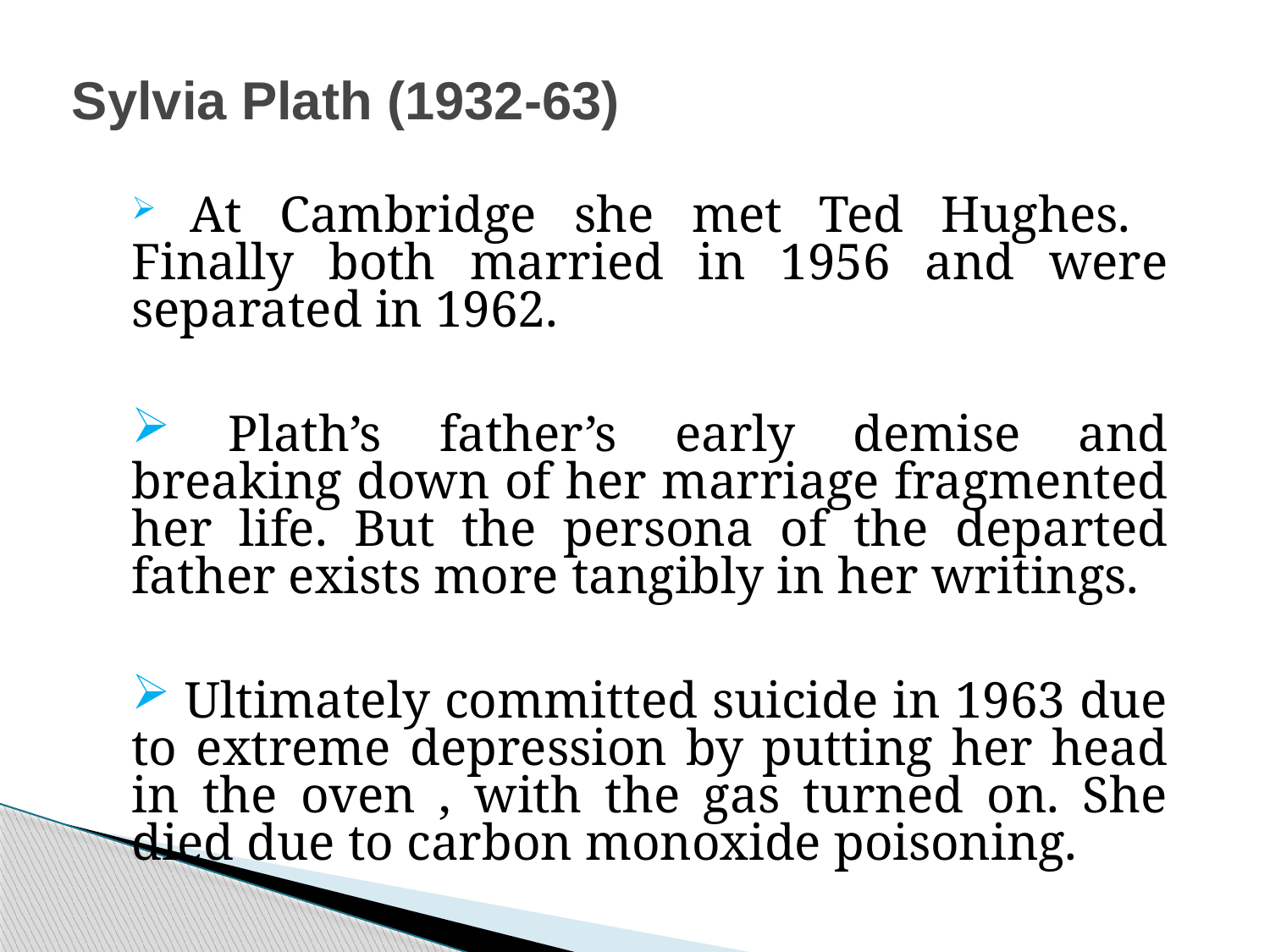

# Sylvia Plath (1932-63)
 At Cambridge she met Ted Hughes.  Finally both married in 1956 and were separated in 1962.

 Plath’s father’s early demise and breaking down of her marriage fragmented her life. But the persona of the departed father exists more tangibly in her writings.

 Ultimately committed suicide in 1963 due to extreme depression by putting her head in the oven , with the gas turned on. She died due to carbon monoxide poisoning.